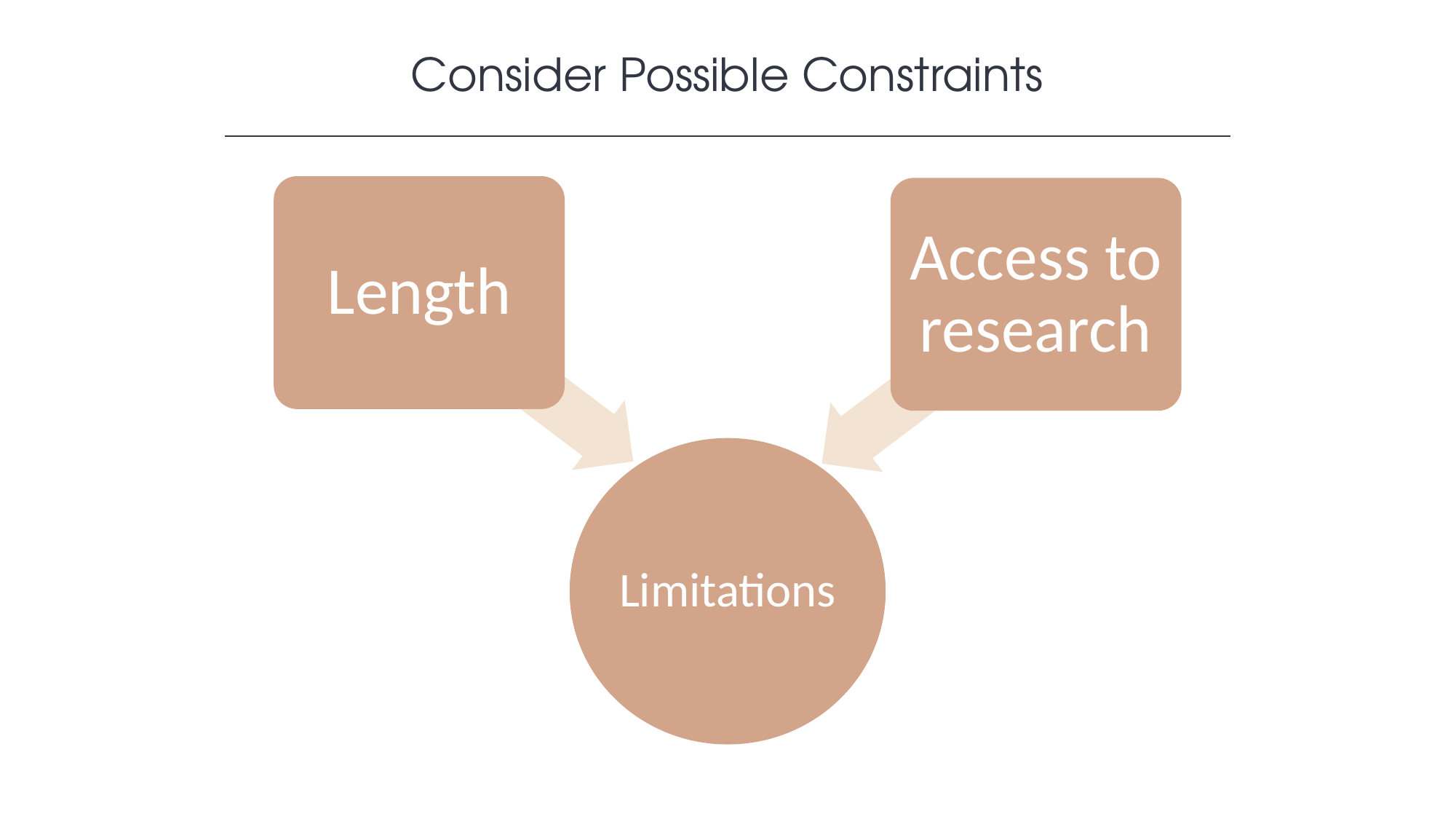

Consider Possible Constraints
HAWKES LEARNING
Length
Access to research

Limitations